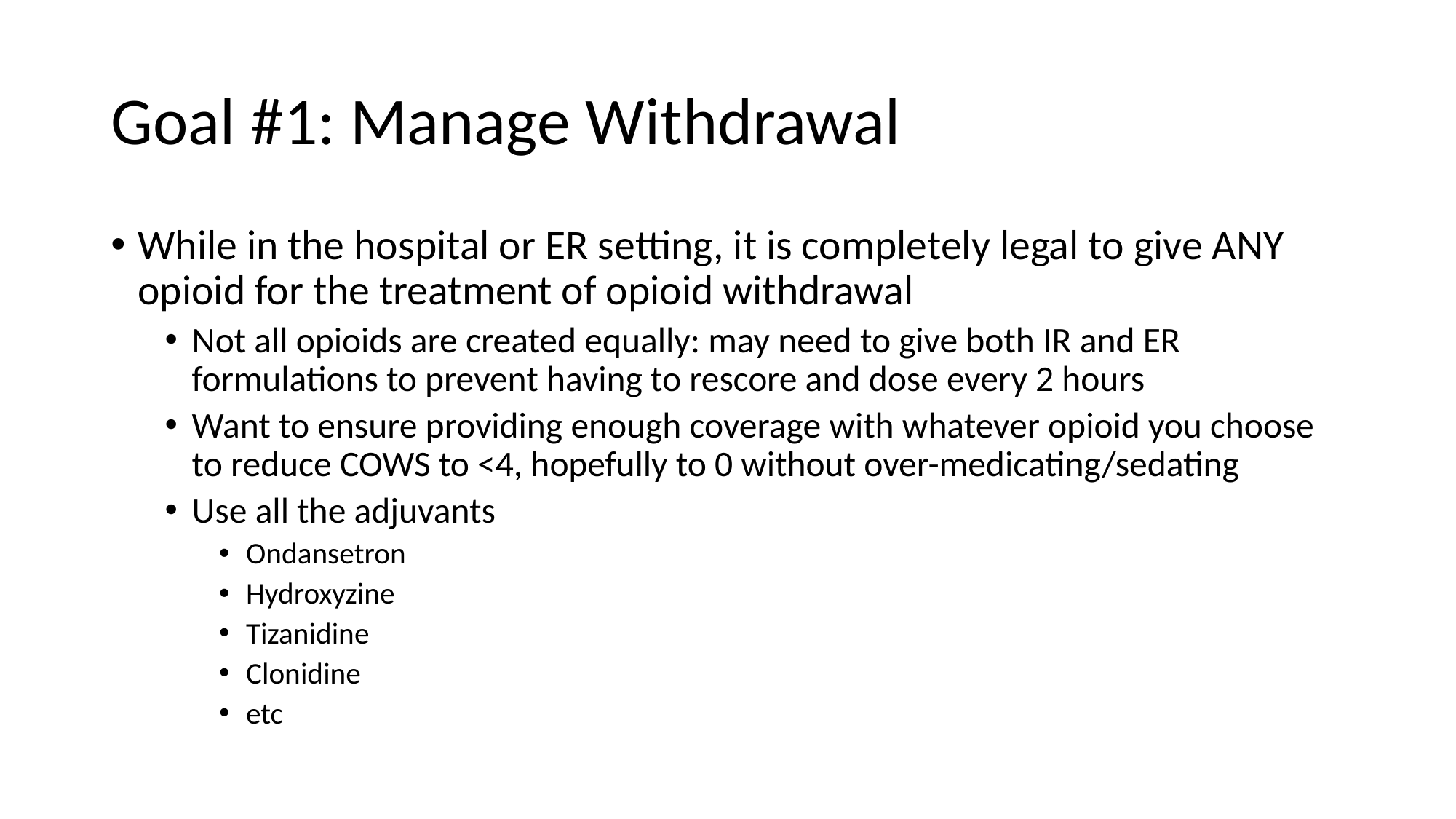

# Goal #1: Manage Withdrawal
While in the hospital or ER setting, it is completely legal to give ANY opioid for the treatment of opioid withdrawal
Not all opioids are created equally: may need to give both IR and ER formulations to prevent having to rescore and dose every 2 hours
Want to ensure providing enough coverage with whatever opioid you choose to reduce COWS to <4, hopefully to 0 without over-medicating/sedating
Use all the adjuvants
Ondansetron
Hydroxyzine
Tizanidine
Clonidine
etc